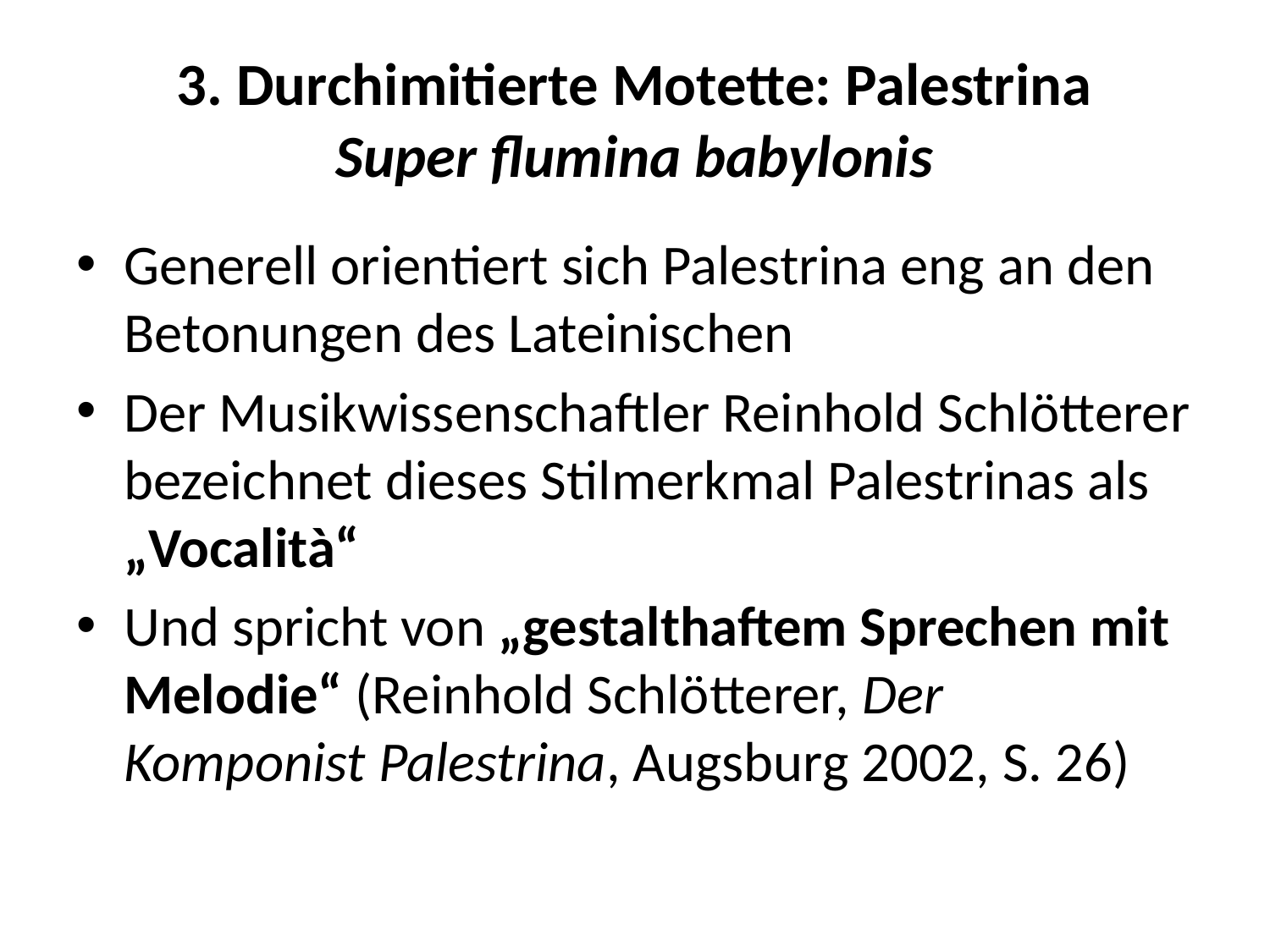

# 3. Durchimitierte Motette: Palestrina Super flumina babylonis
Generell orientiert sich Palestrina eng an den Betonungen des Lateinischen
Der Musikwissenschaftler Reinhold Schlötterer bezeichnet dieses Stilmerkmal Palestrinas als „Vocalità“
Und spricht von „gestalthaftem Sprechen mit Melodie“ (Reinhold Schlötterer, Der Komponist Palestrina, Augsburg 2002, S. 26)